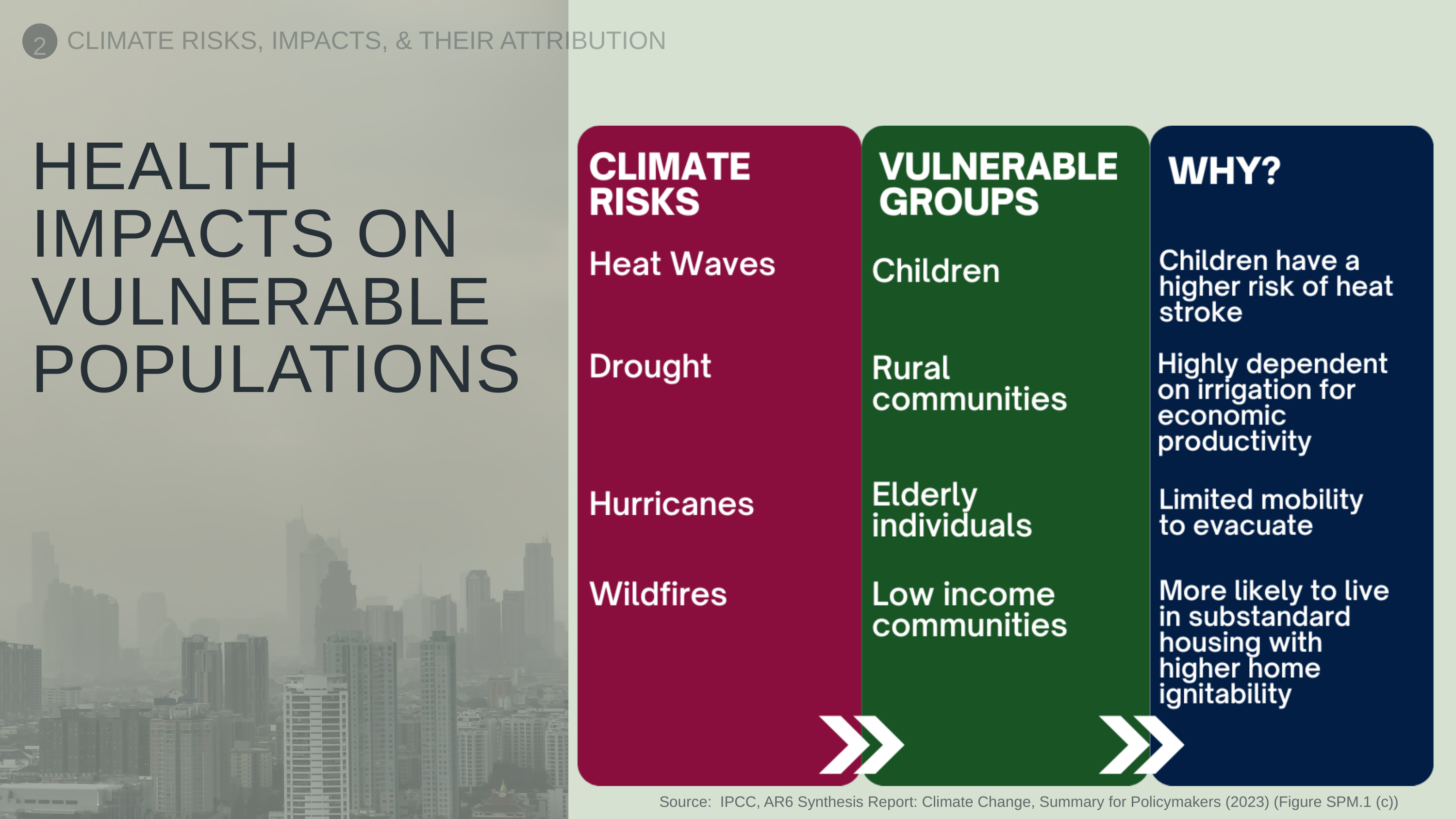

2
CLIMATE RISKS, IMPACTS, & THEIR ATTRIBUTION

HEALTH IMPACTS ON VULNERABLE POPULATIONS
Source:  IPCC, AR6 Synthesis Report: Climate Change, Summary for Policymakers (2023) (Figure SPM.1 (c))